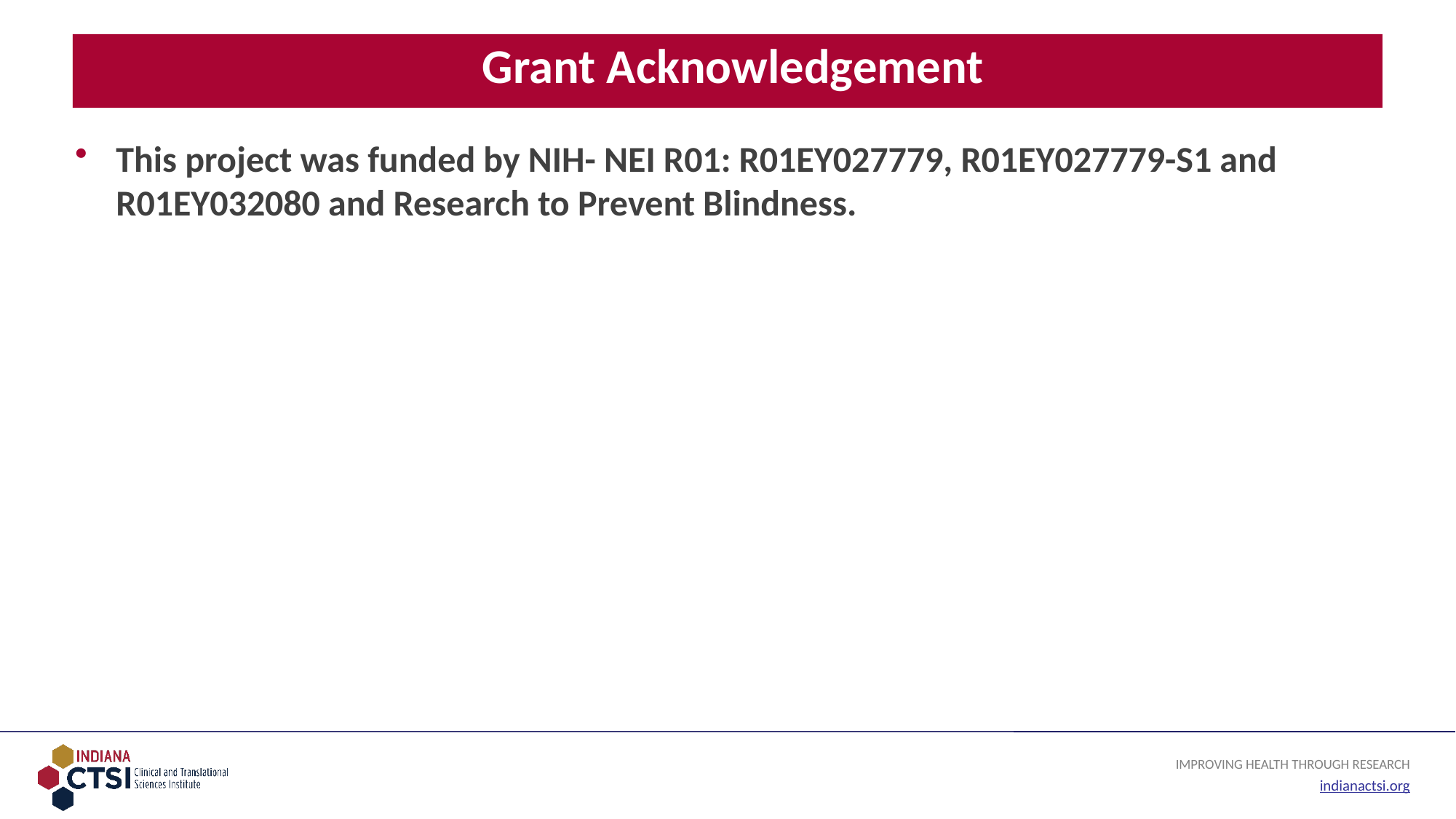

# Grant Acknowledgement
This project was funded by NIH- NEI R01: R01EY027779, R01EY027779-S1 and R01EY032080 and Research to Prevent Blindness.